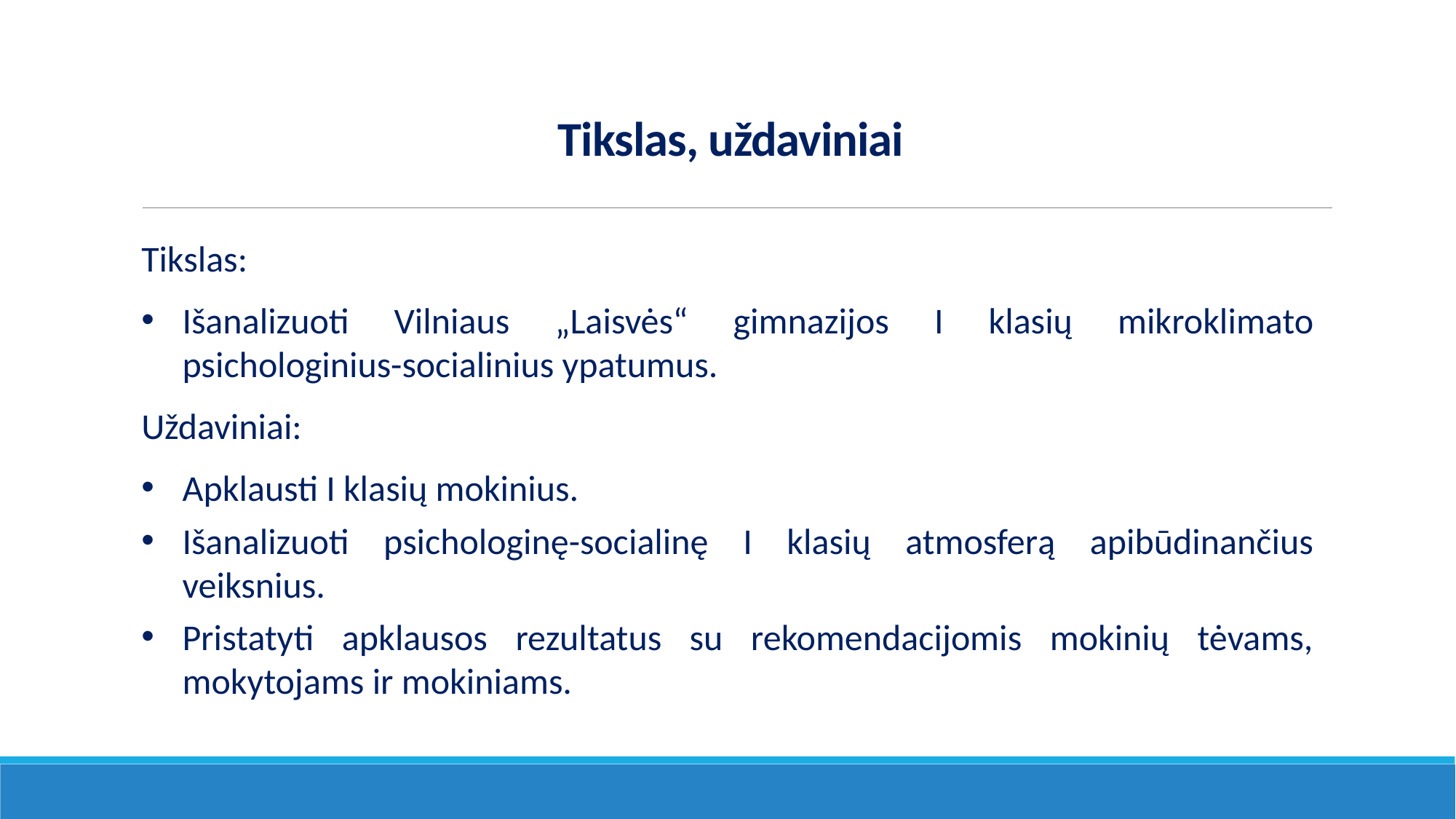

# Tikslas, uždaviniai
Tikslas:
Išanalizuoti Vilniaus „Laisvės“ gimnazijos I klasių mikroklimato psichologinius-socialinius ypatumus.
Uždaviniai:
Apklausti I klasių mokinius.
Išanalizuoti psichologinę-socialinę I klasių atmosferą apibūdinančius veiksnius.
Pristatyti apklausos rezultatus su rekomendacijomis mokinių tėvams, mokytojams ir mokiniams.